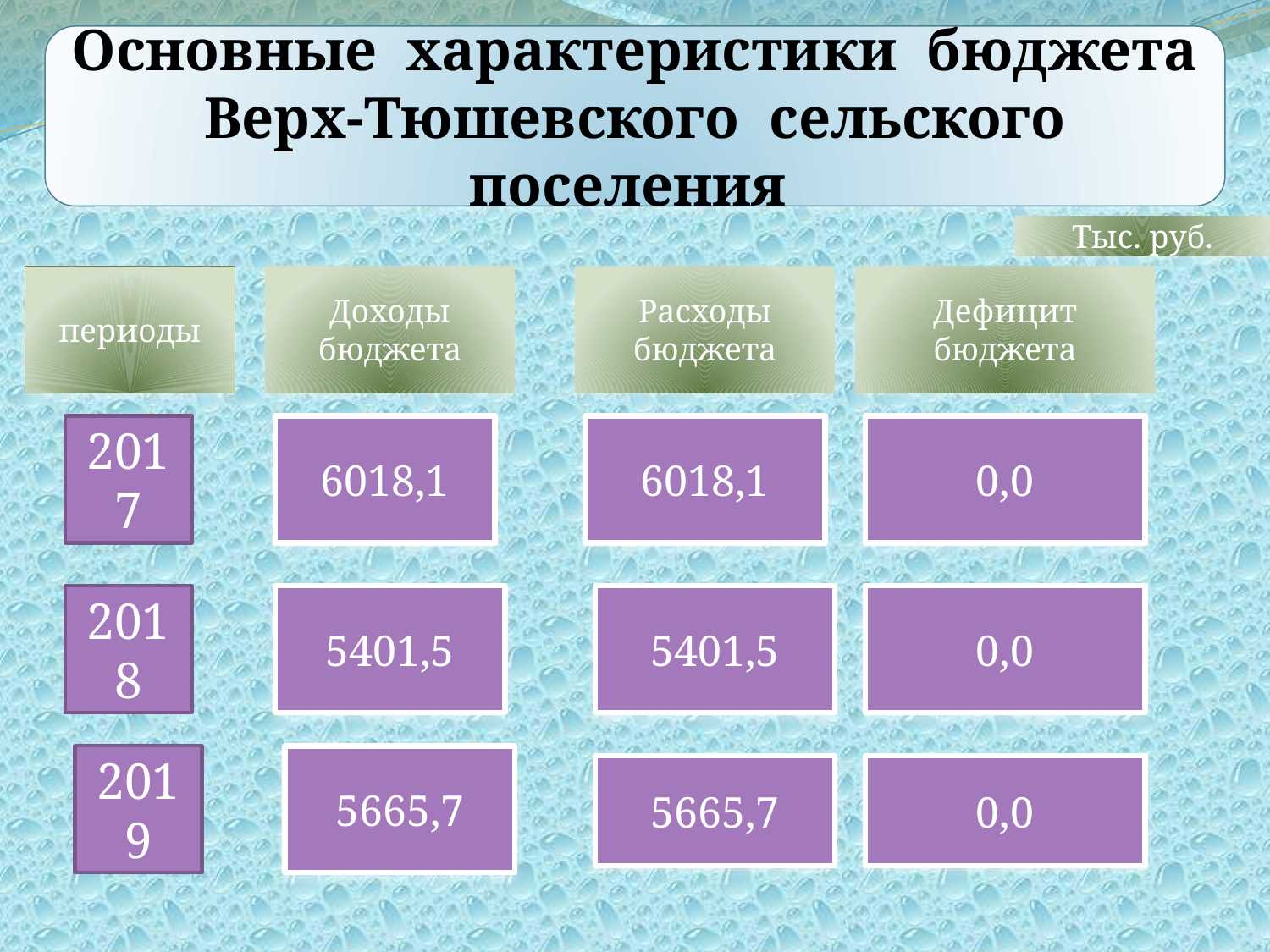

Основные  характеристики  бюджета
 Верх-Тюшевского  сельского  поселения
Тыс. руб.
периоды
Доходы бюджета
Расходы бюджета
Дефицит бюджета
2017
6018,1
6018,1
0,0
2018
5401,5
5401,5
0,0
2019
5665,7
5665,7
0,0